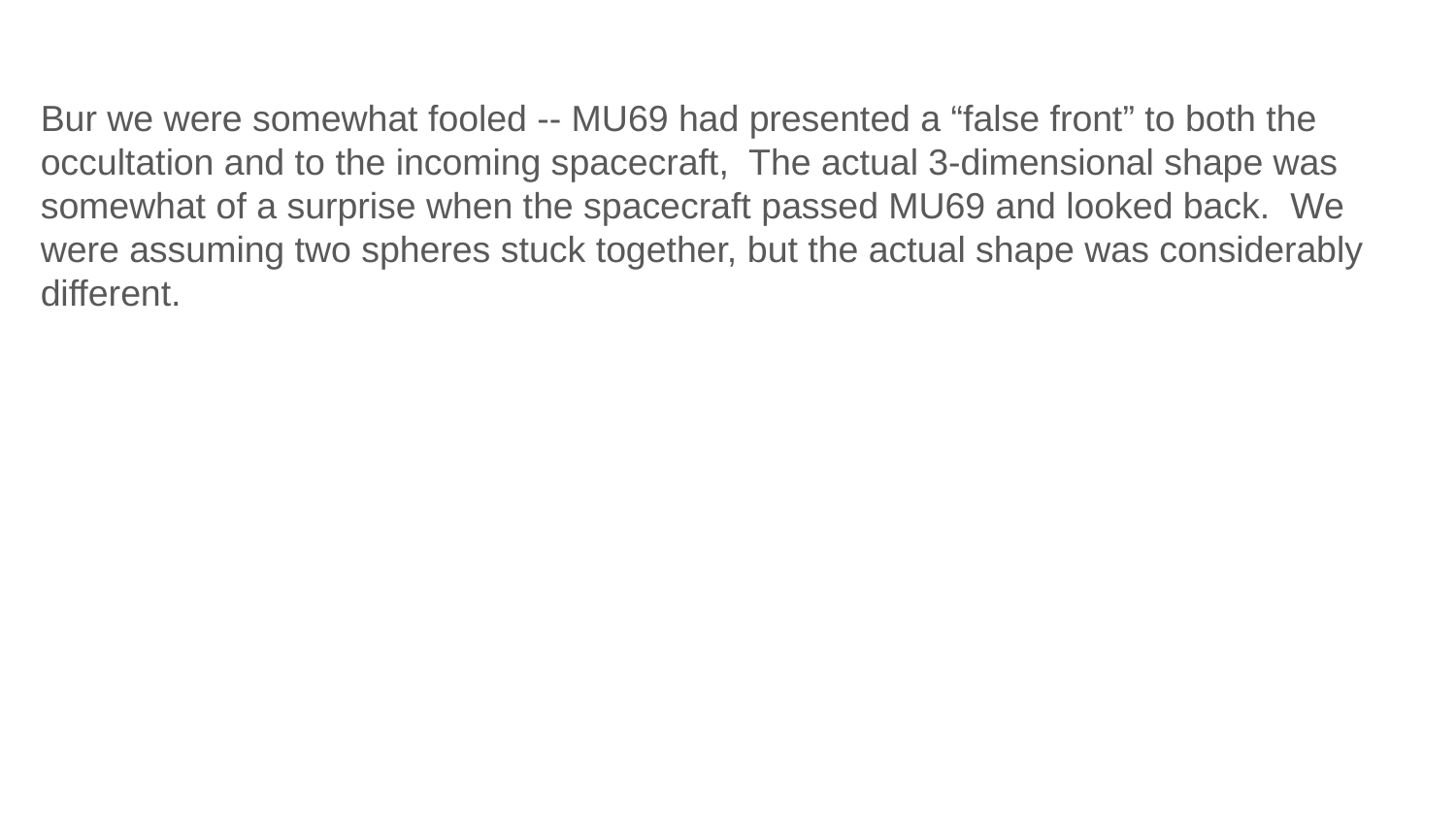

Bur we were somewhat fooled -- MU69 had presented a “false front” to both the occultation and to the incoming spacecraft,  The actual 3-dimensional shape was somewhat of a surprise when the spacecraft passed MU69 and looked back.  We were assuming two spheres stuck together, but the actual shape was considerably different.